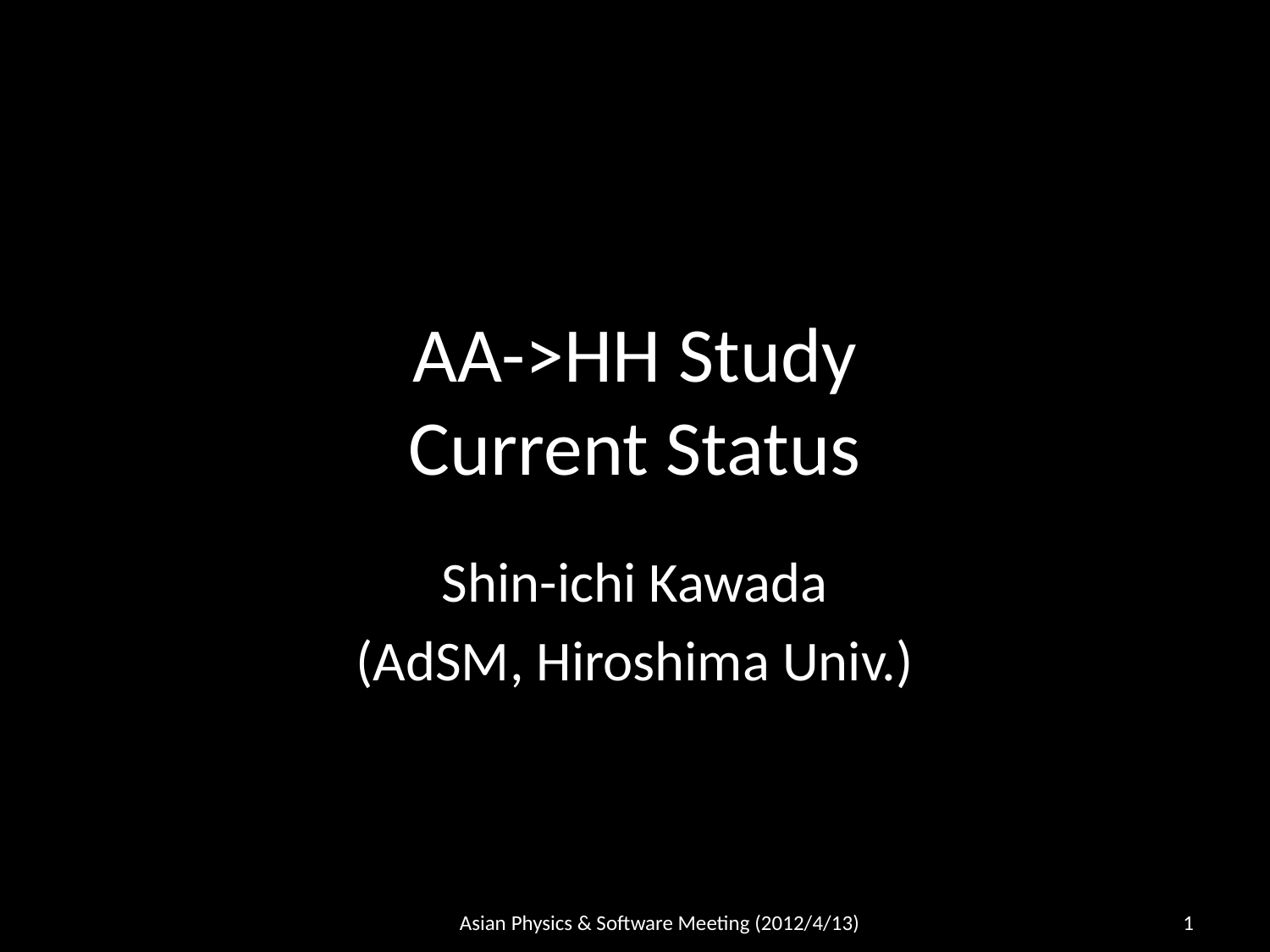

# AA->HH Study Current Status
Shin-ichi Kawada
(AdSM, Hiroshima Univ.)
Asian Physics & Software Meeting (2012/4/13)
1